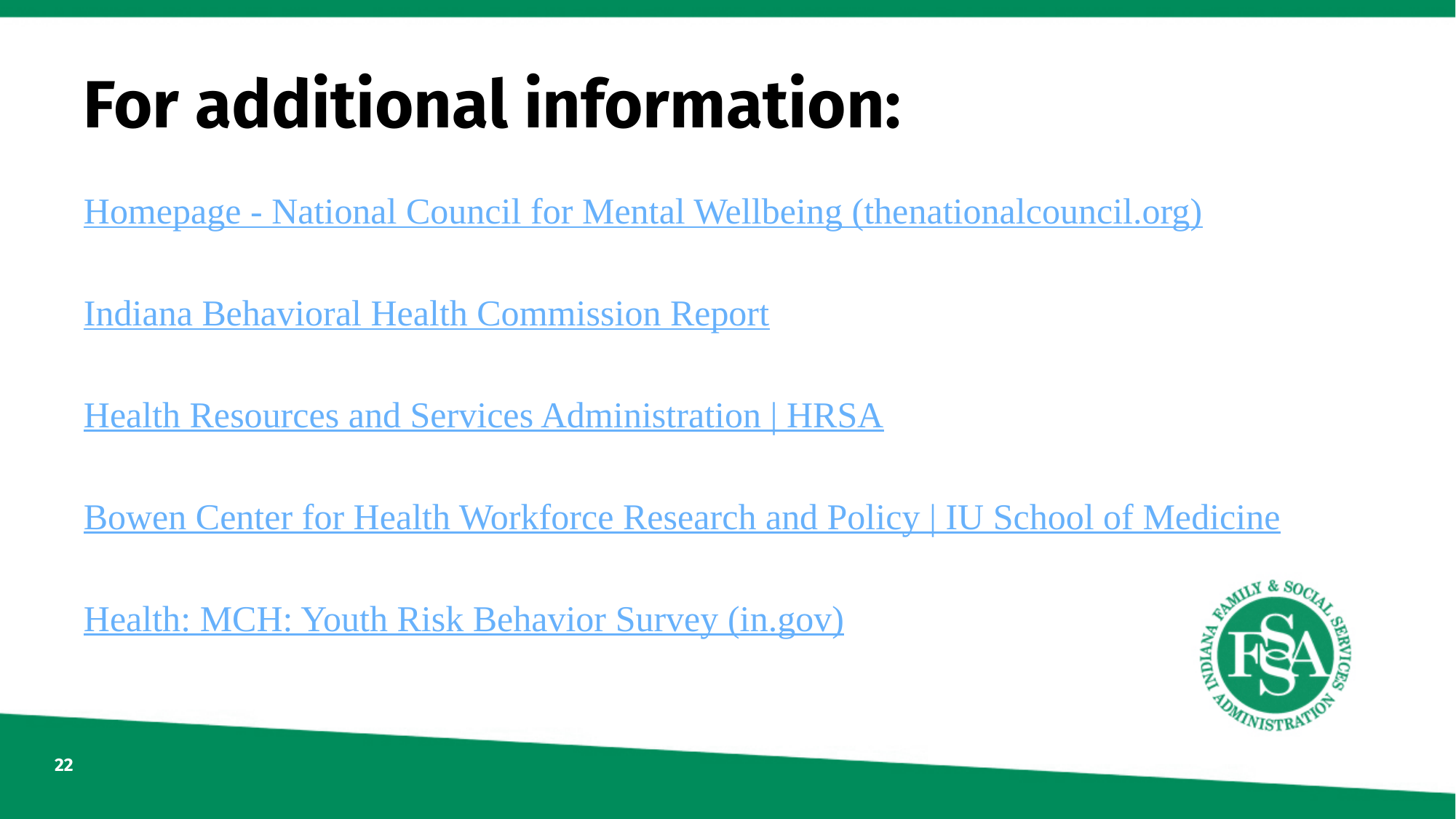

# For additional information:
Homepage - National Council for Mental Wellbeing (thenationalcouncil.org)

Indiana Behavioral Health Commission Report

Health Resources and Services Administration | HRSA

Bowen Center for Health Workforce Research and Policy | IU School of Medicine

Health: MCH: Youth Risk Behavior Survey (in.gov)

22